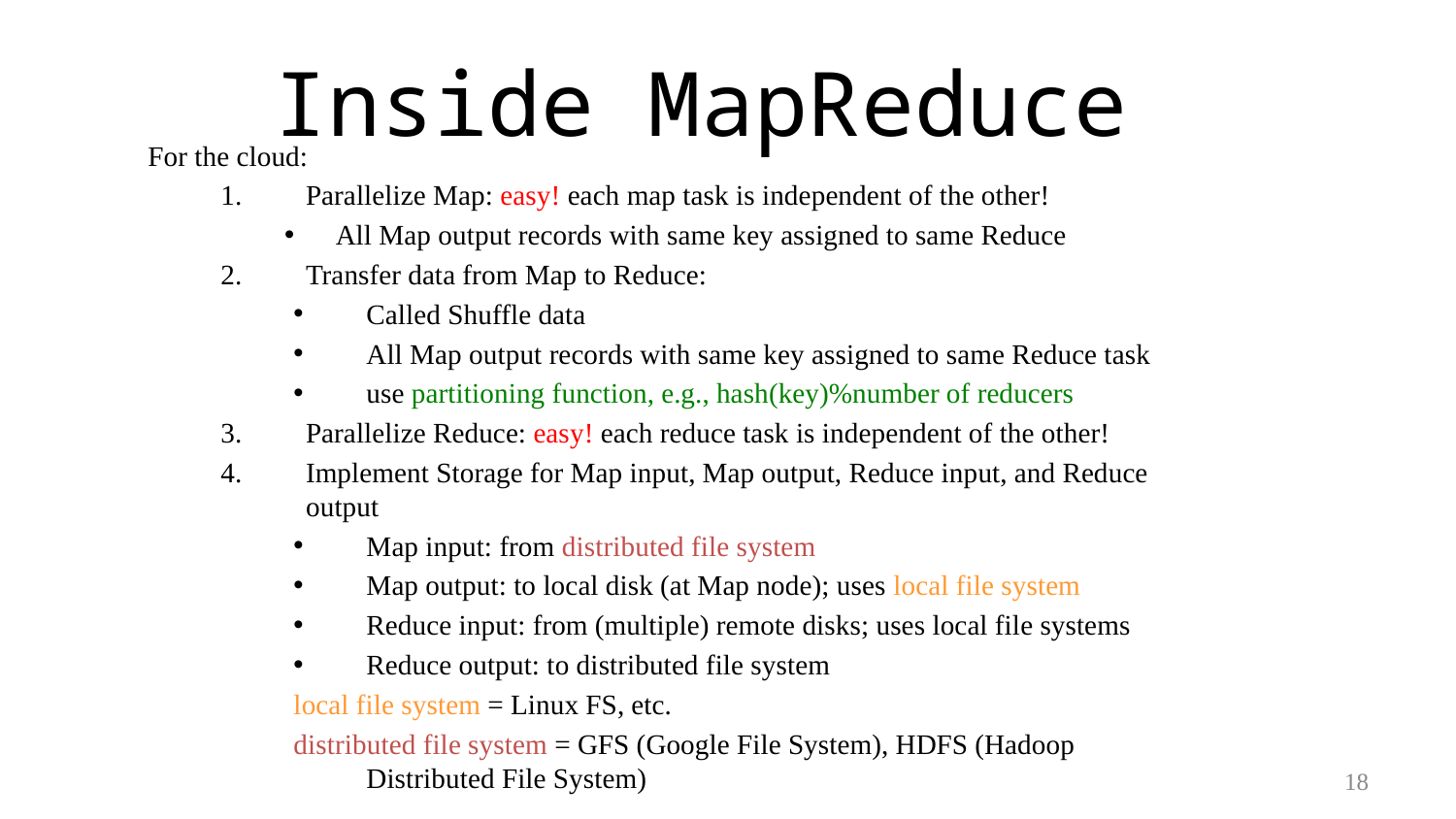

# Inside MapReduce
For the cloud:
Parallelize Map: easy! each map task is independent of the other!
All Map output records with same key assigned to same Reduce
Transfer data from Map to Reduce:
Called Shuffle data
All Map output records with same key assigned to same Reduce task
use partitioning function, e.g., hash(key)%number of reducers
Parallelize Reduce: easy! each reduce task is independent of the other!
Implement Storage for Map input, Map output, Reduce input, and Reduce output
Map input: from distributed file system
Map output: to local disk (at Map node); uses local file system
Reduce input: from (multiple) remote disks; uses local file systems
Reduce output: to distributed file system
local file system = Linux FS, etc.
distributed file system = GFS (Google File System), HDFS (Hadoop Distributed File System)

18